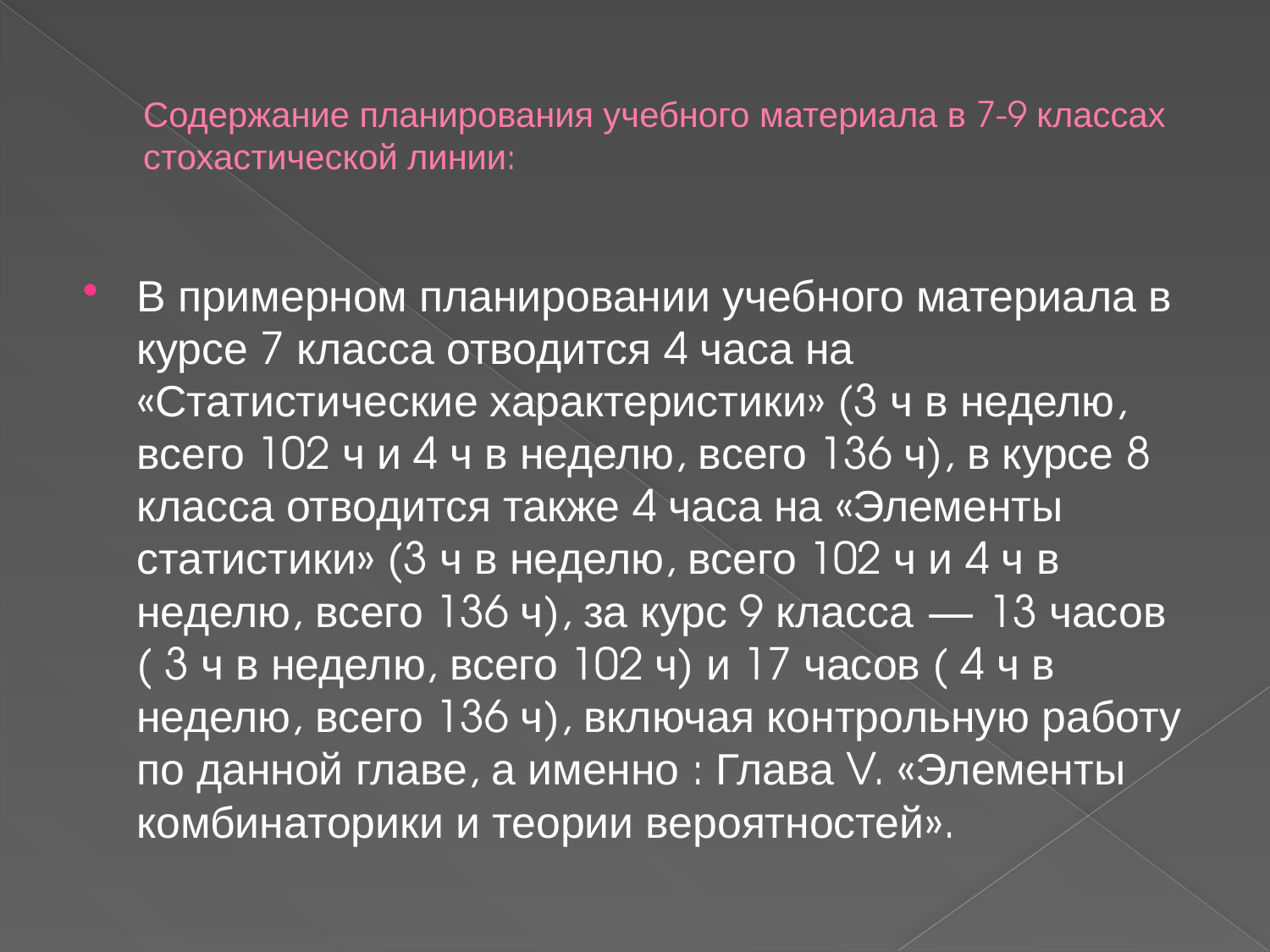

# Содержание планирования учебного материала в 7-9 классах стохастической линии:
В примерном планировании учебного материала в курсе 7 класса отводится 4 часа на «Статистические характеристики» (3 ч в неделю, всего 102 ч и 4 ч в неделю, всего 136 ч), в курсе 8 класса отводится также 4 часа на «Элементы статистики» (3 ч в неделю, всего 102 ч и 4 ч в неделю, всего 136 ч), за курс 9 класса ― 13 часов ( 3 ч в неделю, всего 102 ч) и 17 часов ( 4 ч в неделю, всего 136 ч), включая контрольную работу по данной главе, а именно : Глава V. «Элементы комбинаторики и теории вероятностей».